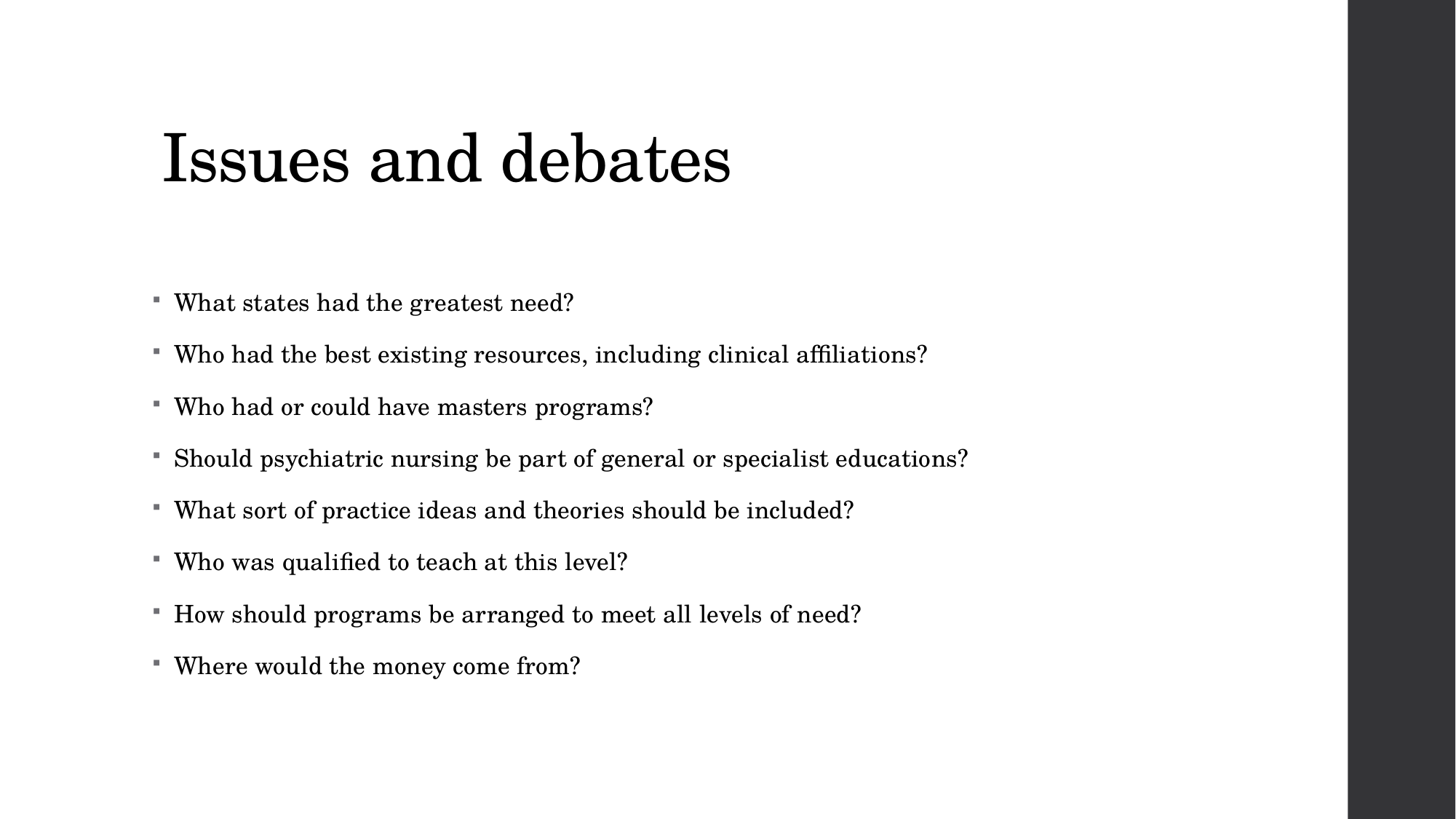

# Issues and debates
What states had the greatest need?
Who had the best existing resources, including clinical affiliations?
Who had or could have masters programs?
Should psychiatric nursing be part of general or specialist educations?
What sort of practice ideas and theories should be included?
Who was qualified to teach at this level?
How should programs be arranged to meet all levels of need?
Where would the money come from?